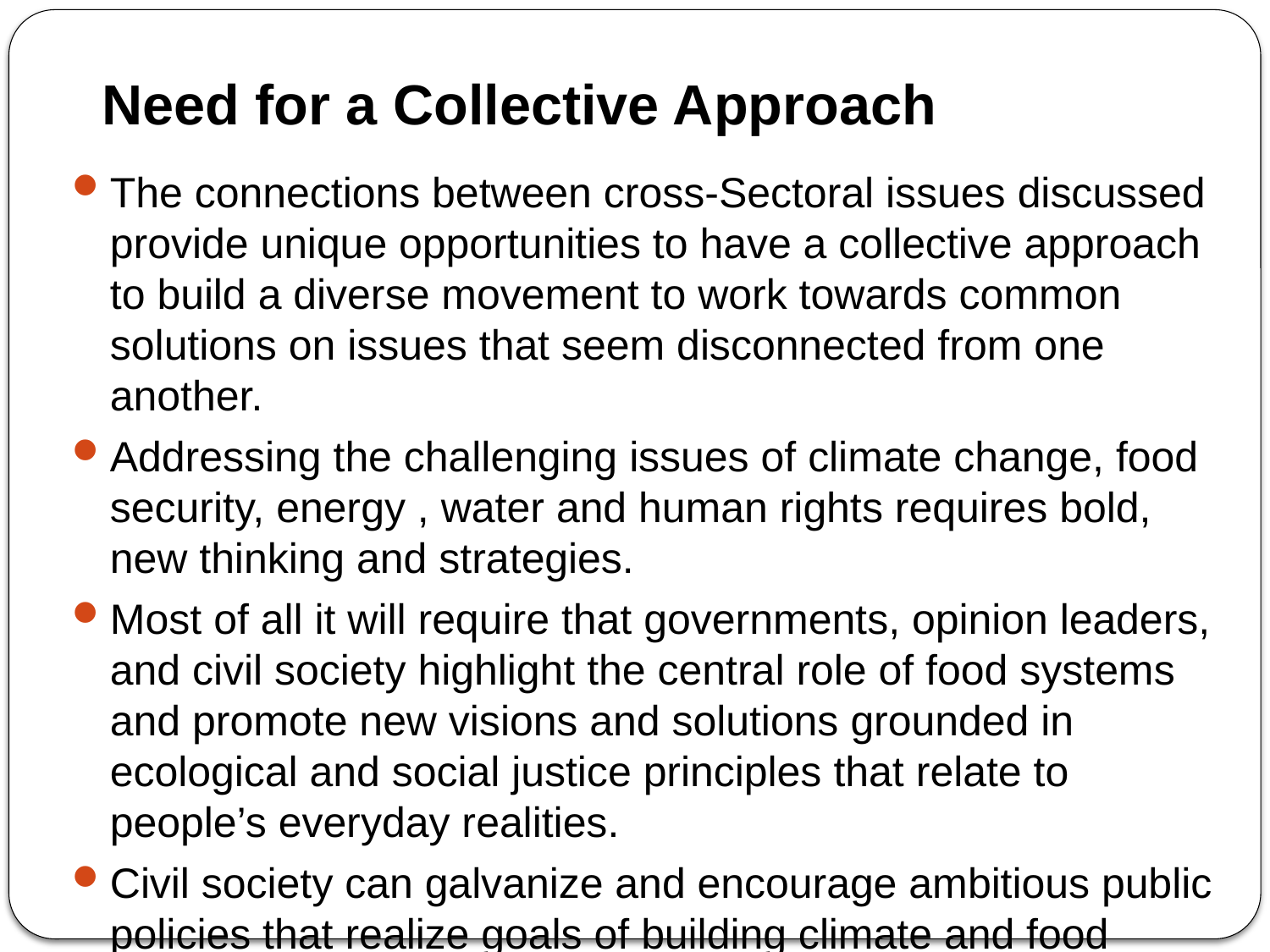

# Need for a Collective Approach
The connections between cross-Sectoral issues discussed provide unique opportunities to have a collective approach  to build a diverse movement to work towards common solutions on issues that seem disconnected from one another.
Addressing the challenging issues of climate change, food security, energy , water and human rights requires bold, new thinking and strategies.
Most of all it will require that governments, opinion leaders, and civil society highlight the central role of food systems and promote new visions and solutions grounded in ecological and social justice principles that relate to people’s everyday realities.
Civil society can galvanize and encourage ambitious public policies that realize goals of building climate and food security and safeguarding human rights.